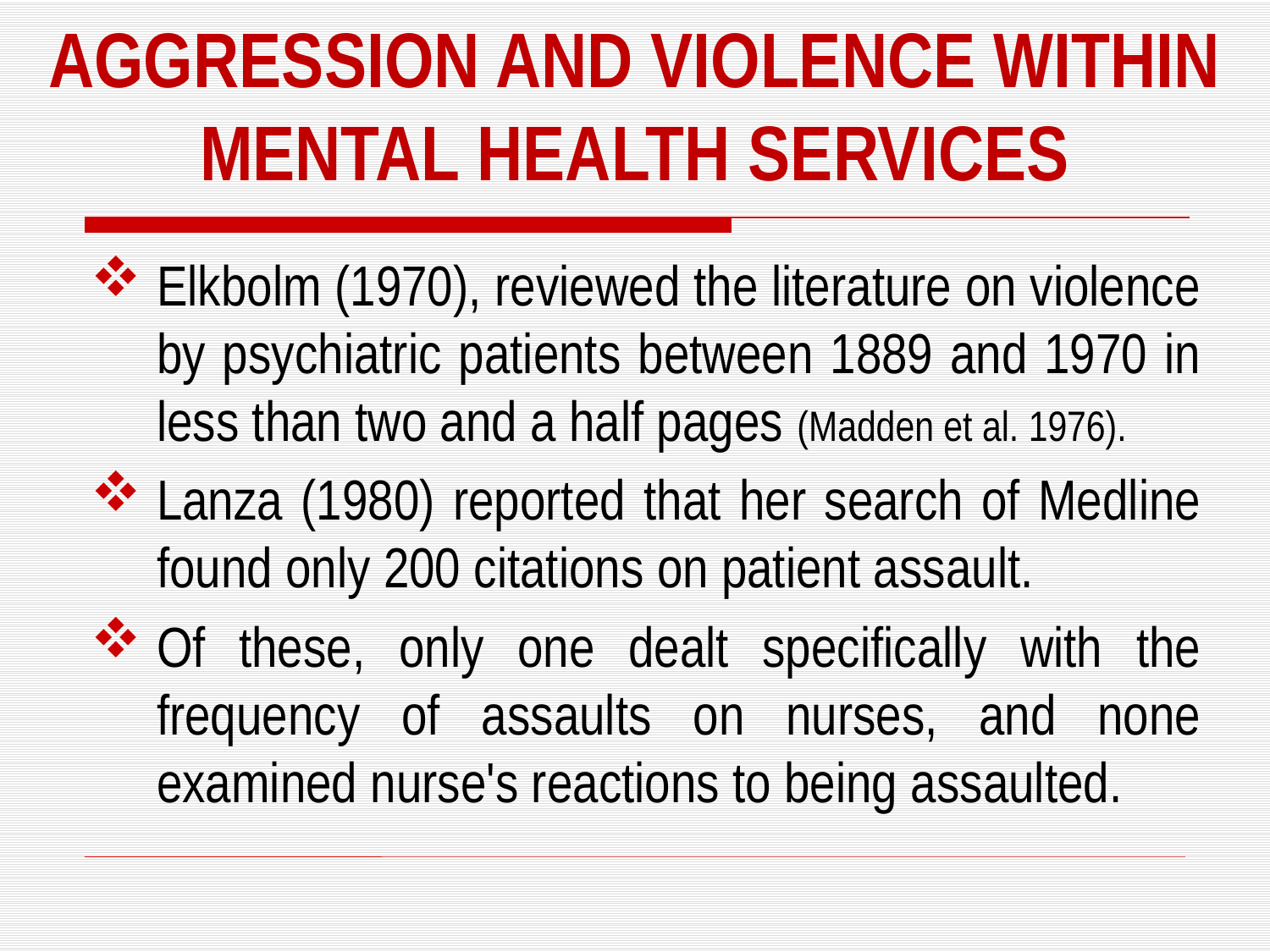

Aggression and Violence within Mental Health Services
Elkbolm (1970), reviewed the literature on violence by psychiatric patients between 1889 and 1970 in less than two and a half pages (Madden et al. 1976).
Lanza (1980) reported that her search of Medline found only 200 citations on patient assault.
Of these, only one dealt specifically with the frequency of assaults on nurses, and none examined nurse's reactions to being assaulted.